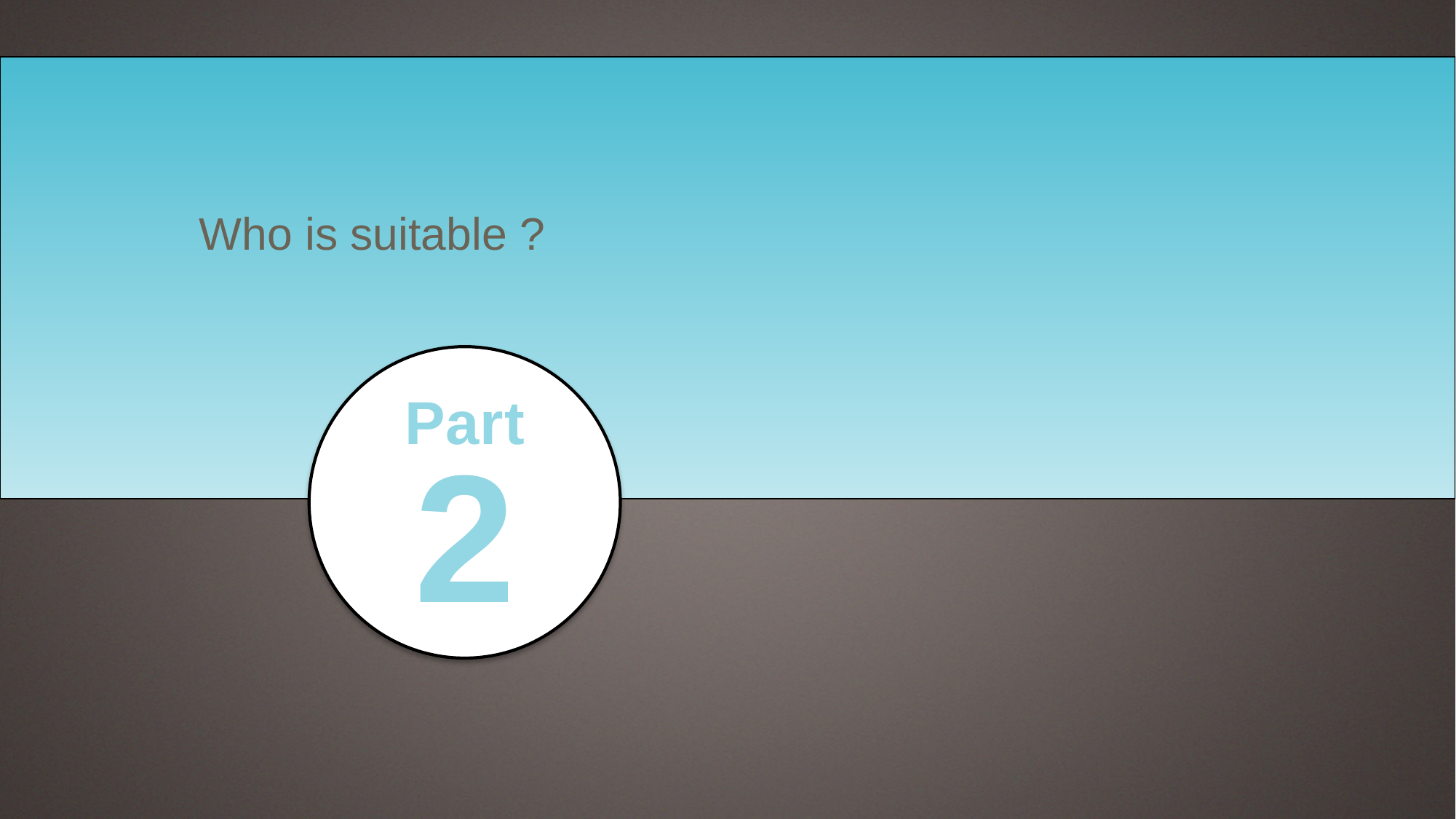

# Who is suitable ?
Part
2